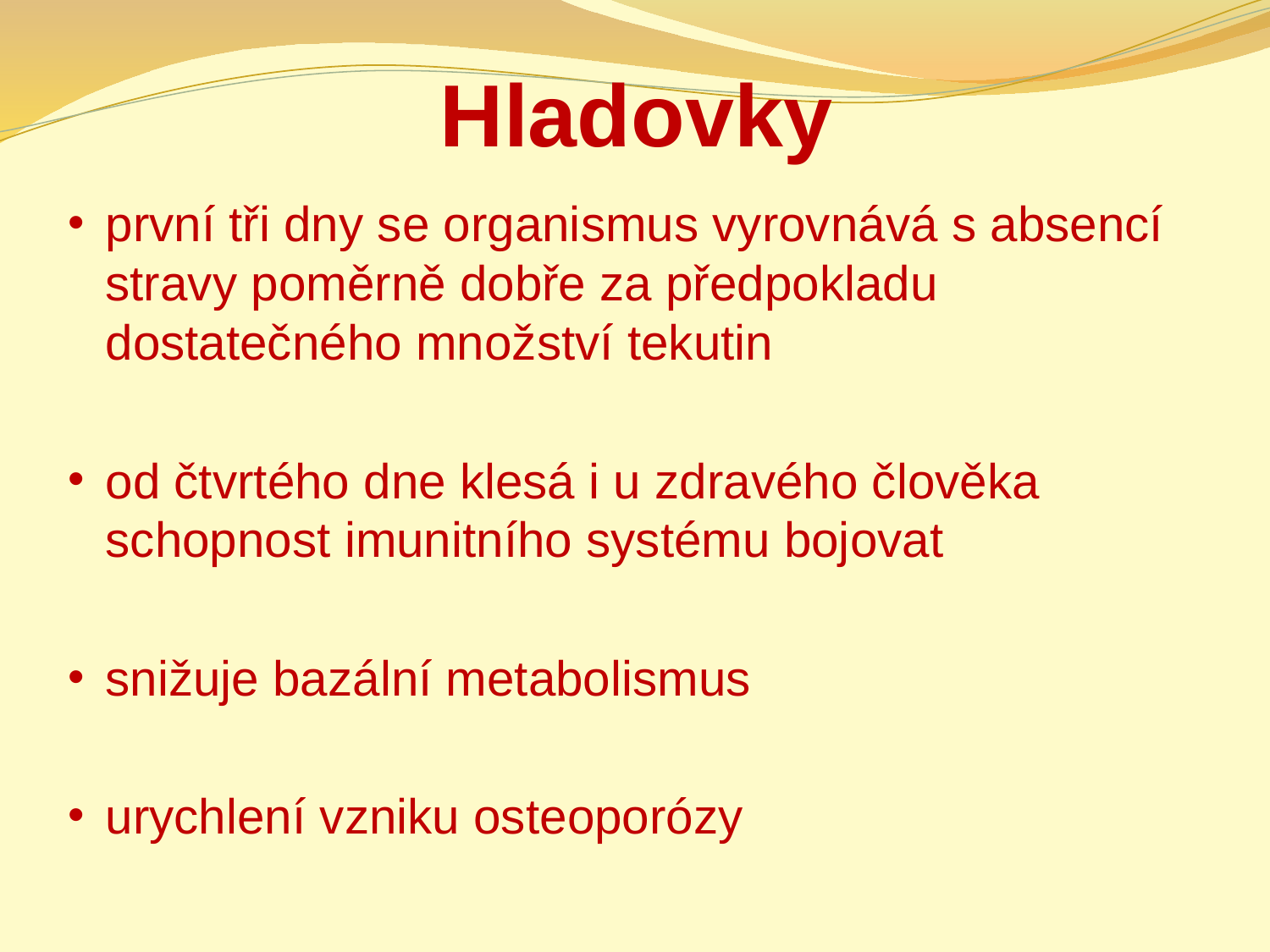

# Hladovky
první tři dny se organismus vyrovnává s absencí stravy poměrně dobře za předpokladu dostatečného množství tekutin

od čtvrtého dne klesá i u zdravého člověka schopnost imunitního systému bojovat

snižuje bazální metabolismus

urychlení vzniku osteoporózy